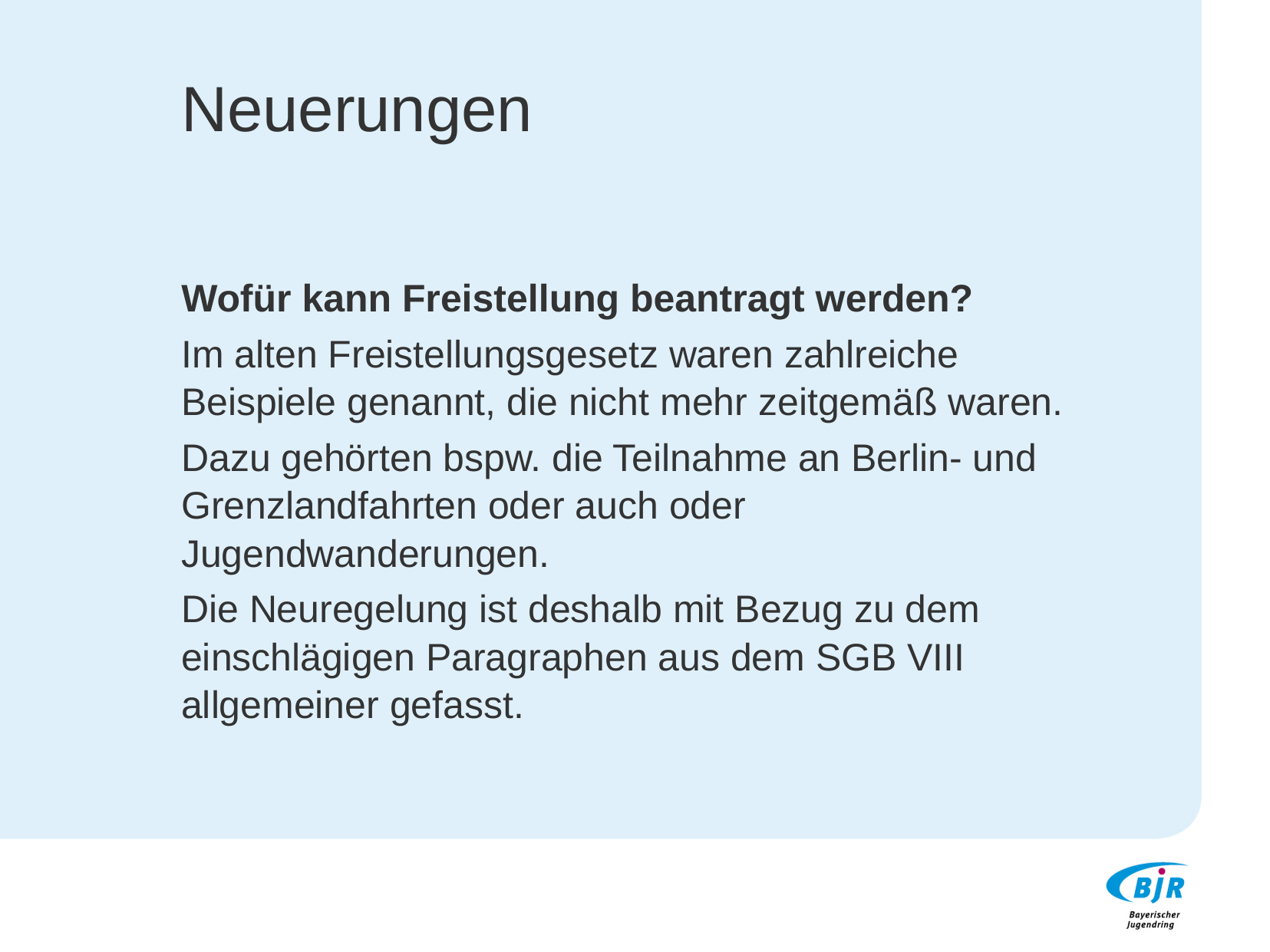

# Neuerungen
Wofür kann Freistellung beantragt werden?
Im alten Freistellungsgesetz waren zahlreiche Beispiele genannt, die nicht mehr zeitgemäß waren.
Dazu gehörten bspw. die Teilnahme an Berlin- und Grenzlandfahrten oder auch oder Jugendwanderungen.
Die Neuregelung ist deshalb mit Bezug zu dem einschlägigen Paragraphen aus dem SGB VIII allgemeiner gefasst.